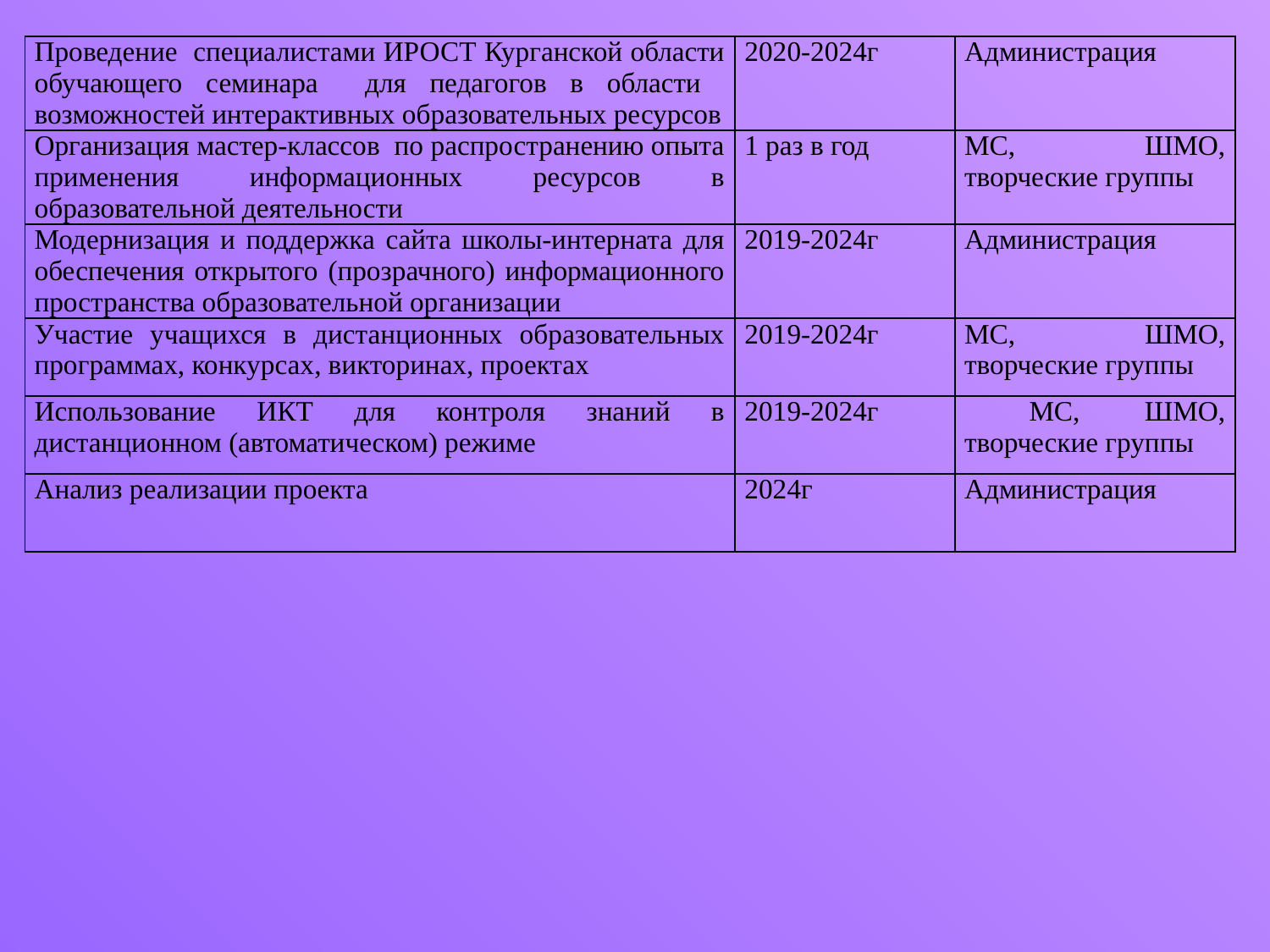

| Проведение специалистами ИРОСТ Курганской области обучающего семинара для педагогов в области возможностей интерактивных образовательных ресурсов | 2020-2024г | Администрация |
| --- | --- | --- |
| Организация мастер-классов по распространению опыта применения информационных ресурсов в образовательной деятельности | 1 раз в год | МС, ШМО, творческие группы |
| Модернизация и поддержка сайта школы-интерната для обеспечения открытого (прозрачного) информационного пространства образовательной организации | 2019-2024г | Администрация |
| Участие учащихся в дистанционных образовательных программах, конкурсах, викторинах, проектах | 2019-2024г | МС, ШМО, творческие группы |
| Использование ИКТ для контроля знаний в дистанционном (автоматическом) режиме | 2019-2024г | МС, ШМО, творческие группы |
| Анализ реализации проекта | 2024г | Администрация |